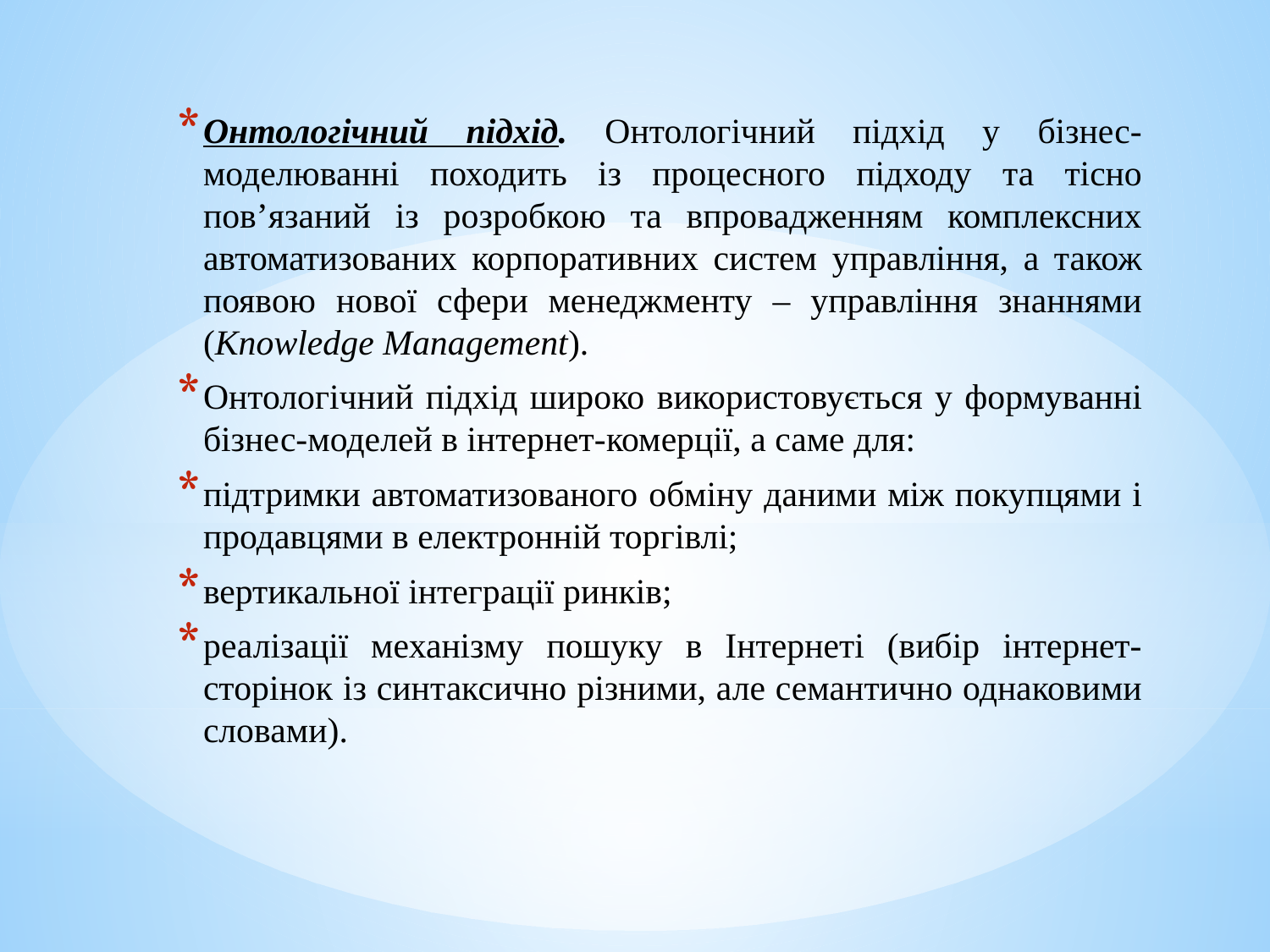

Онтологічний підхід. Онтологічний підхід у бізнес-моделюванні походить із процесного підходу та тісно пов’язаний із розробкою та впровадженням комплексних автоматизованих корпоративних систем управління, а також появою нової сфери менеджменту – управління знаннями (Knowledge Management).
Онтологічний підхід широко використовується у формуванні бізнес-моделей в інтернет-комерції, а саме для:
підтримки автоматизованого обміну даними між покупцями і продавцями в електронній торгівлі;
вертикальної інтеграції ринків;
реалізації механізму пошуку в Інтернеті (вибір інтернет-сторінок із синтаксично різними, але семантично однаковими словами).